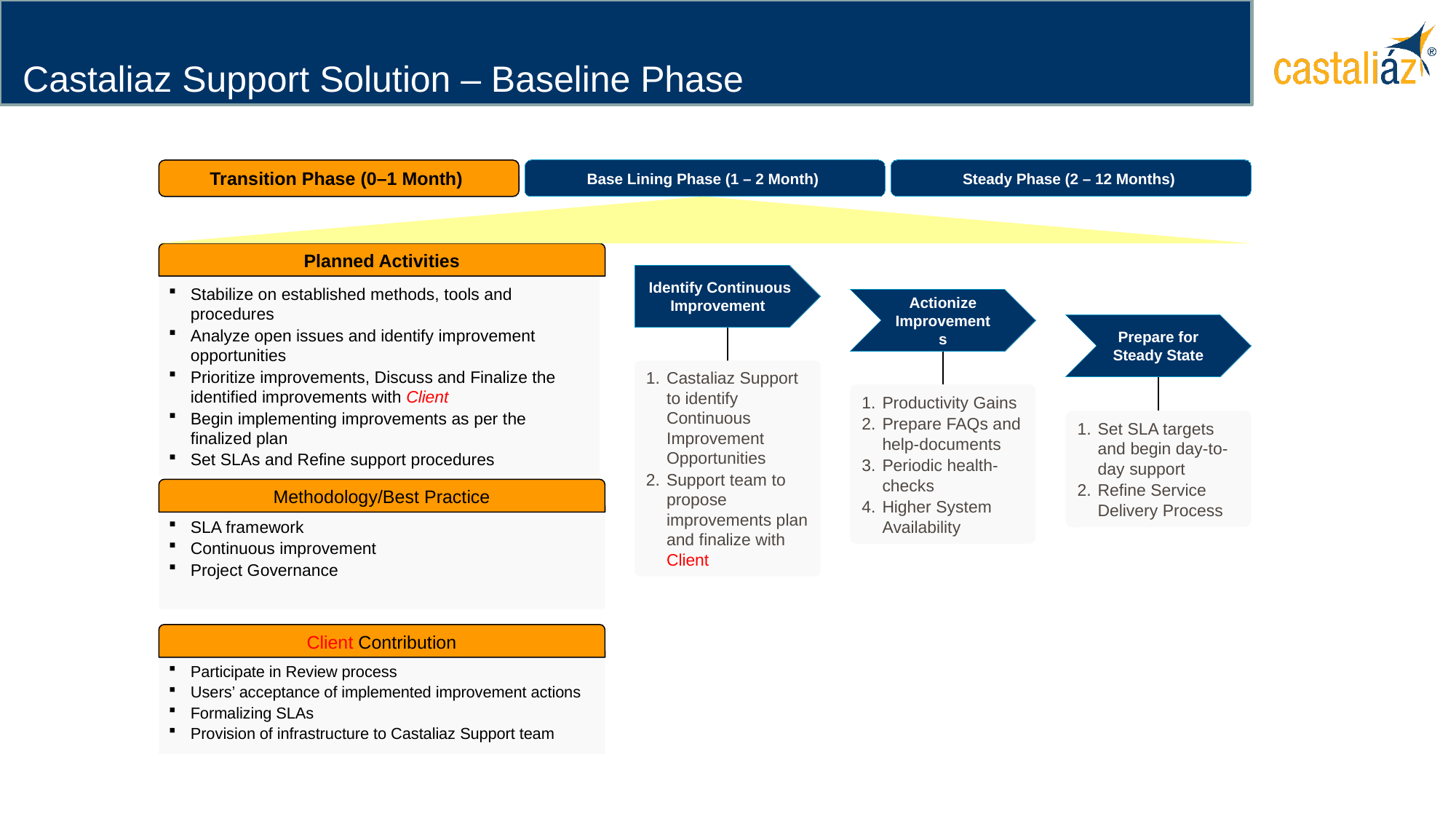

# Castaliaz Support Solution – Baseline Phase
Transition Phase (0–1 Month)
Base Lining Phase (1 – 2 Month)
Steady Phase (2 – 12 Months)

Planned Activities
Identify Continuous Improvement
Stabilize on established methods, tools and procedures
Analyze open issues and identify improvement opportunities
Prioritize improvements, Discuss and Finalize the identified improvements with Client
Begin implementing improvements as per the finalized plan
Set SLAs and Refine support procedures
Actionize Improvements

Prepare for Steady State

Castaliaz Support to identify Continuous Improvement Opportunities
Support team to propose improvements plan and finalize with Client

Productivity Gains
Prepare FAQs and help-documents
Periodic health-checks
Higher System Availability
Set SLA targets and begin day-to-day support
Refine Service Delivery Process
Methodology/Best Practice
SLA framework
Continuous improvement
Project Governance
Client Contribution
Participate in Review process
Users’ acceptance of implemented improvement actions
Formalizing SLAs
Provision of infrastructure to Castaliaz Support team